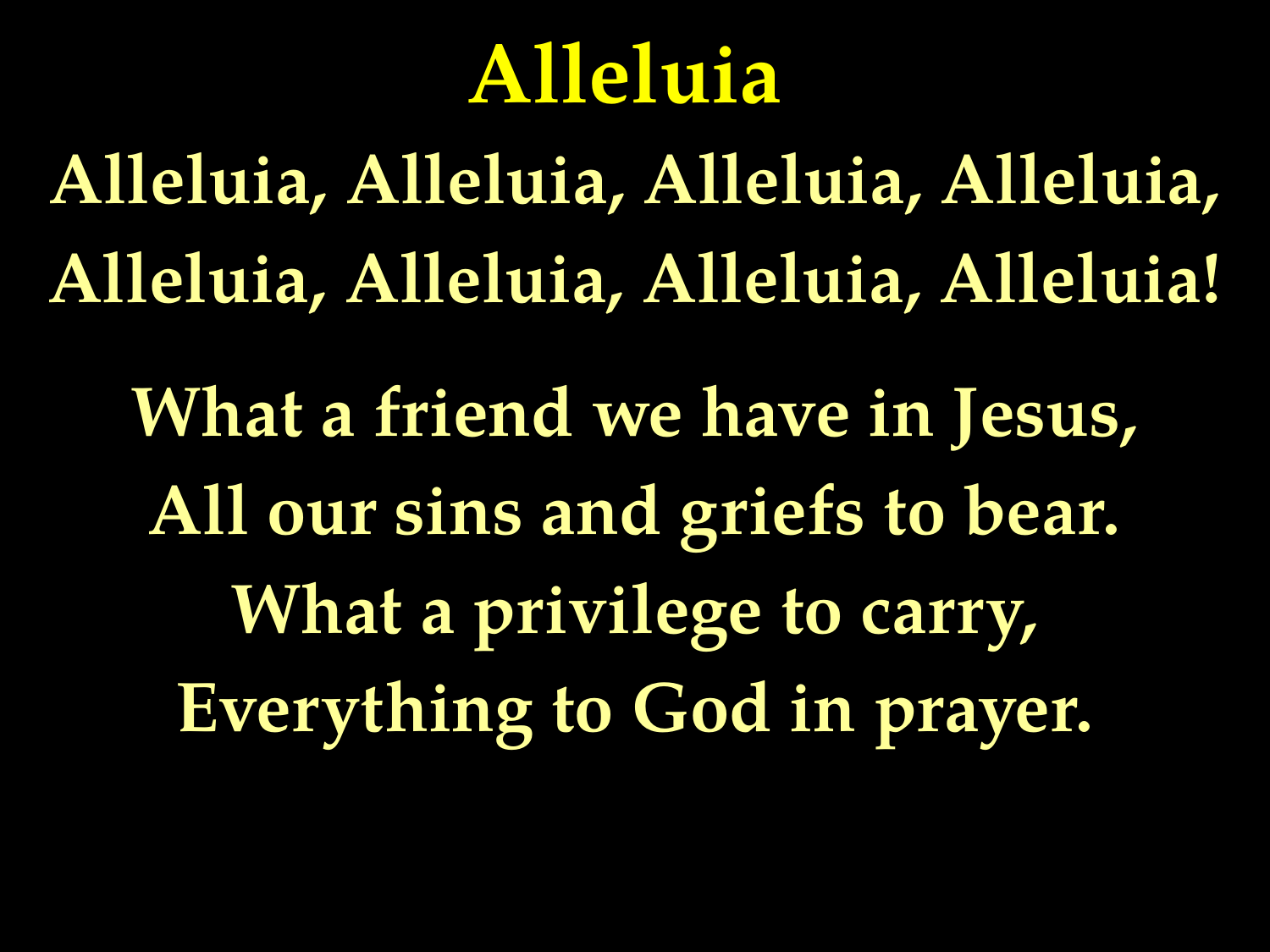

# Alleluia
Alleluia, Alleluia, Alleluia, Alleluia,
Alleluia, Alleluia, Alleluia, Alleluia!

What a friend we have in Jesus,
All our sins and griefs to bear.
What a privilege to carry,
Everything to God in prayer.